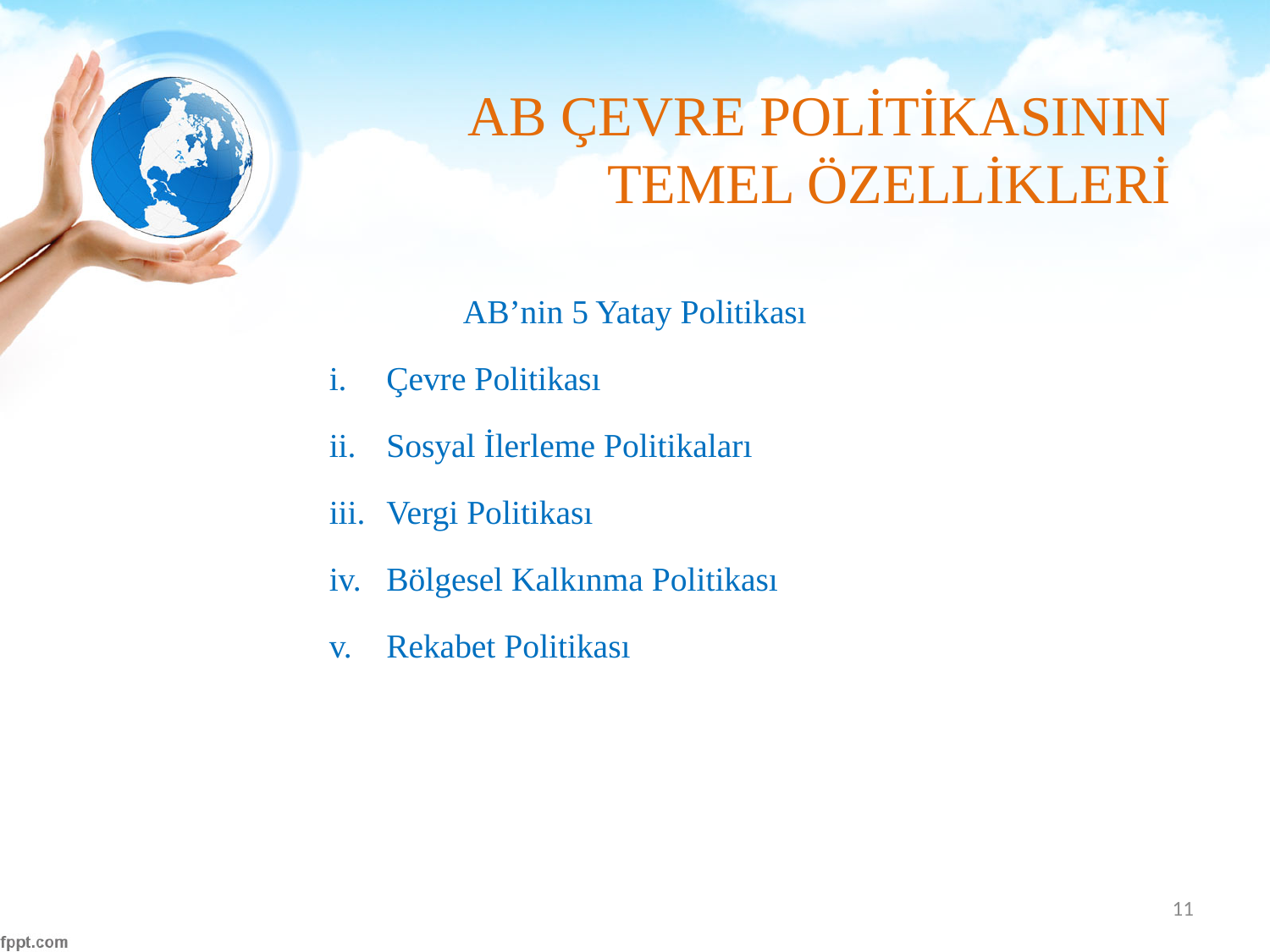

# AB ÇEVRE POLİTİKASININ TEMEL ÖZELLİKLERİ
AB’nin 5 Yatay Politikası
Çevre Politikası
Sosyal İlerleme Politikaları
Vergi Politikası
Bölgesel Kalkınma Politikası
Rekabet Politikası

11